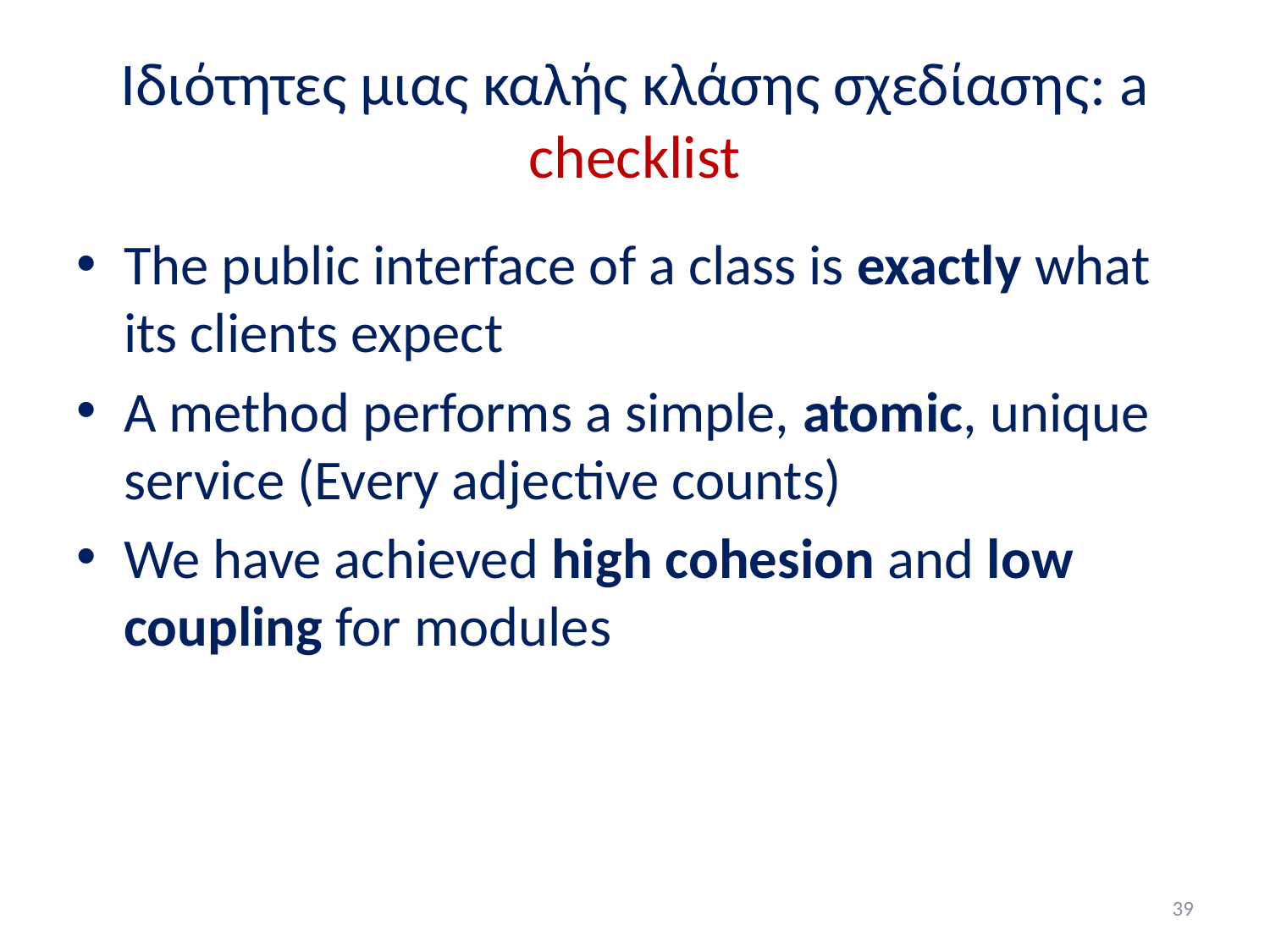

# Ιδιότητες μιας καλής κλάσης σχεδίασης: a checklist
The public interface of a class is exactly what its clients expect
A method performs a simple, atomic, unique service (Every adjective counts)
We have achieved high cohesion and low coupling for modules

39